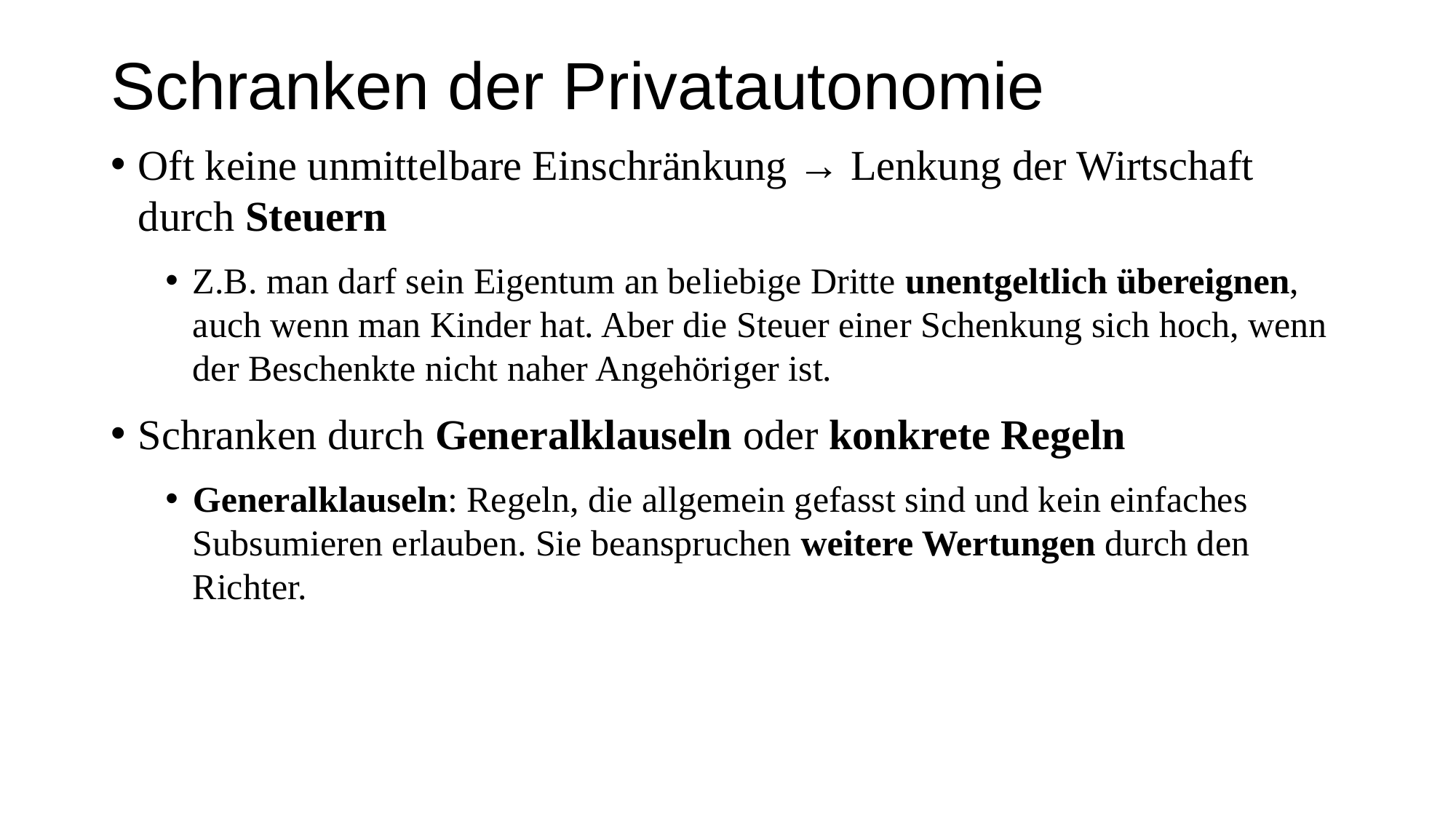

# Schranken der Privatautonomie
Oft keine unmittelbare Einschränkung → Lenkung der Wirtschaft durch Steuern
Z.B. man darf sein Eigentum an beliebige Dritte unentgeltlich übereignen, auch wenn man Kinder hat. Aber die Steuer einer Schenkung sich hoch, wenn der Beschenkte nicht naher Angehöriger ist.
Schranken durch Generalklauseln oder konkrete Regeln
Generalklauseln: Regeln, die allgemein gefasst sind und kein einfaches Subsumieren erlauben. Sie beanspruchen weitere Wertungen durch den Richter.